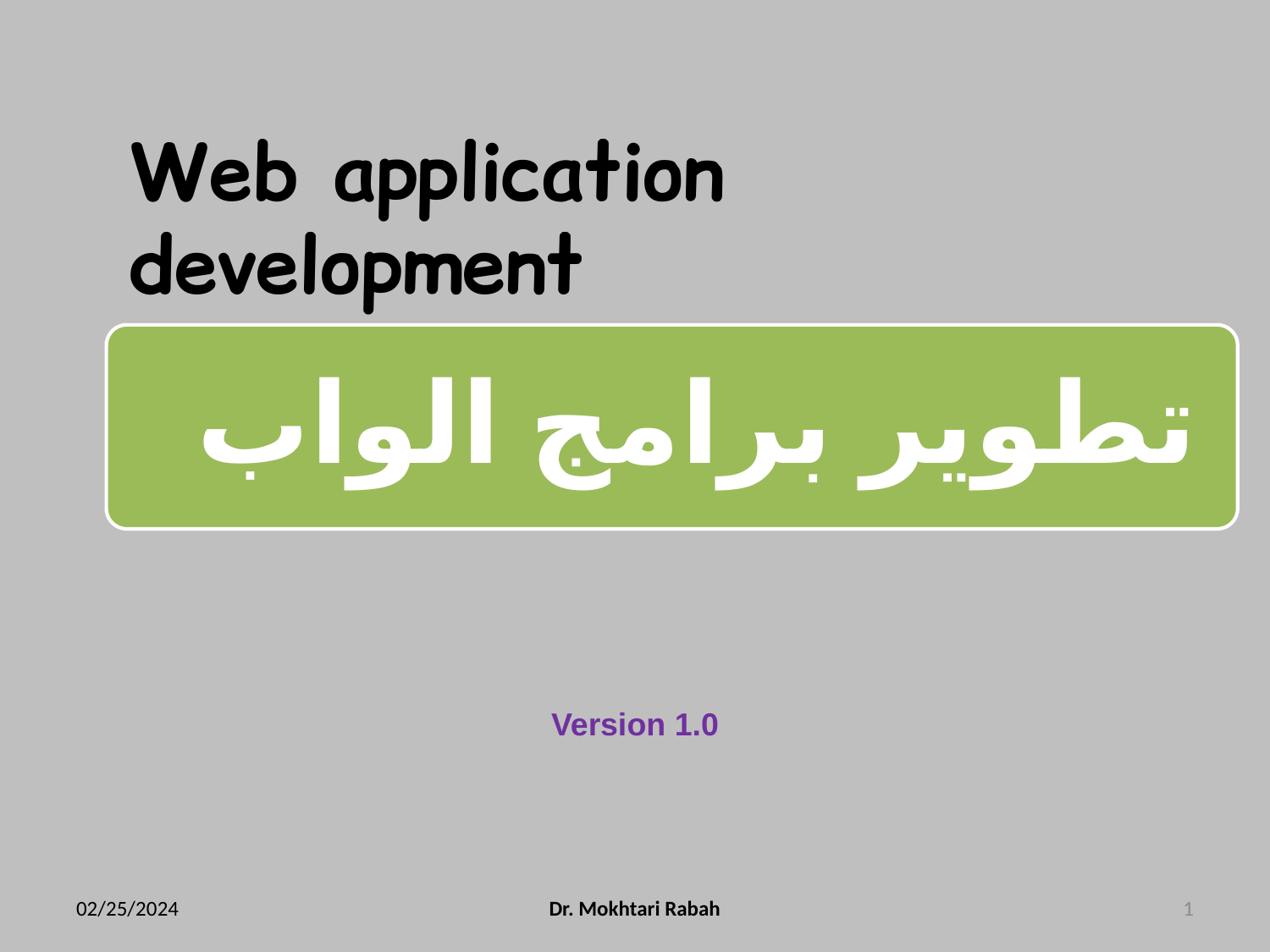

# Web application development
تطوير برامج الواب
Version 1.0
02/25/2024
Dr. Mokhtari Rabah
1